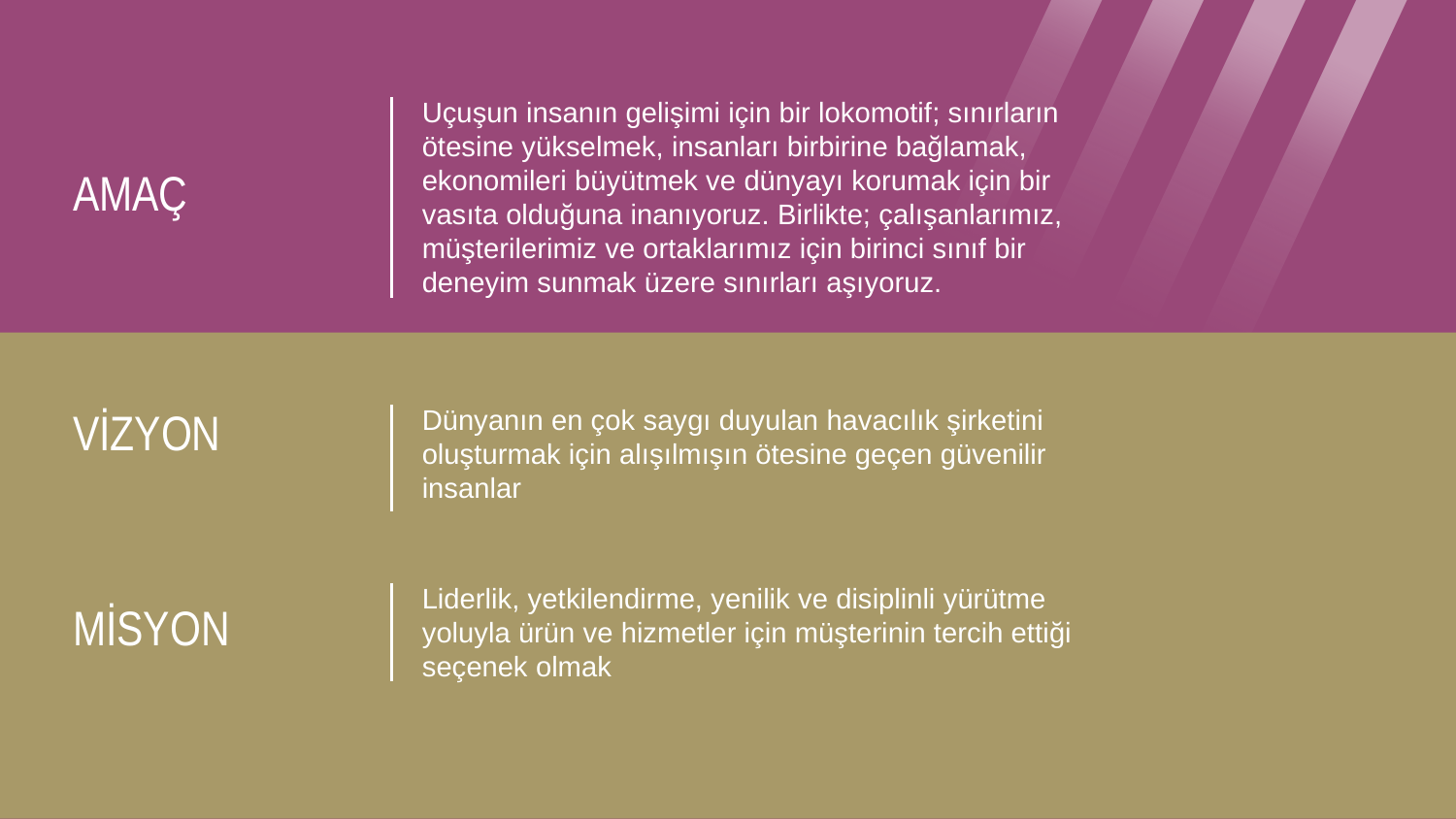

Amaç
Uçuşun insanın gelişimi için bir lokomotif; sınırların ötesine yükselmek, insanları birbirine bağlamak, ekonomileri büyütmek ve dünyayı korumak için bir vasıta olduğuna inanıyoruz. Birlikte; çalışanlarımız, müşterilerimiz ve ortaklarımız için birinci sınıf bir deneyim sunmak üzere sınırları aşıyoruz.

vizyon
Dünyanın en çok saygı duyulan havacılık şirketini oluşturmak için alışılmışın ötesine geçen güvenilir insanlar
Liderlik, yetkilendirme, yenilik ve disiplinli yürütme yoluyla ürün ve hizmetler için müşterinin tercih ettiği seçenek olmak
misyon
Temel Ekip Tartışması Kılavuzumuz
6